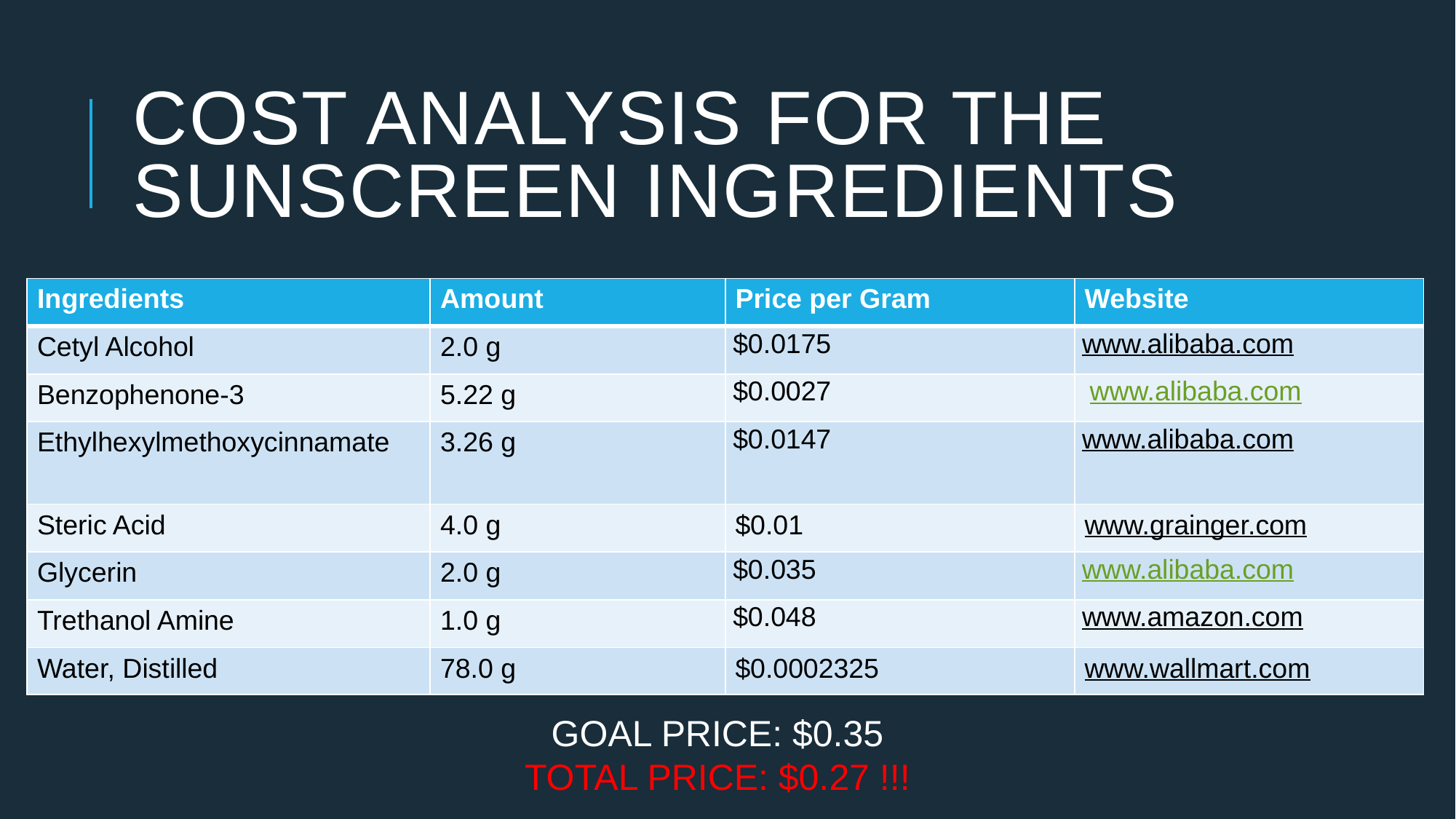

# Cost analysis for the sunscreen ingredients
| Ingredients | Amount | Price per Gram | Website |
| --- | --- | --- | --- |
| Cetyl Alcohol | 2.0 g | $0.0175 | www.alibaba.com |
| Benzophenone-3 | 5.22 g | $0.0027 | www.alibaba.com |
| Ethylhexylmethoxycinnamate | 3.26 g | $0.0147 | www.alibaba.com |
| Steric Acid | 4.0 g | $0.01 | www.grainger.com |
| Glycerin | 2.0 g | $0.035 | www.alibaba.com |
| Trethanol Amine | 1.0 g | $0.048 | www.amazon.com |
| Water, Distilled | 78.0 g | $0.0002325 | www.wallmart.com |
GOAL PRICE: $0.35
TOTAL PRICE: $0.27 !!!